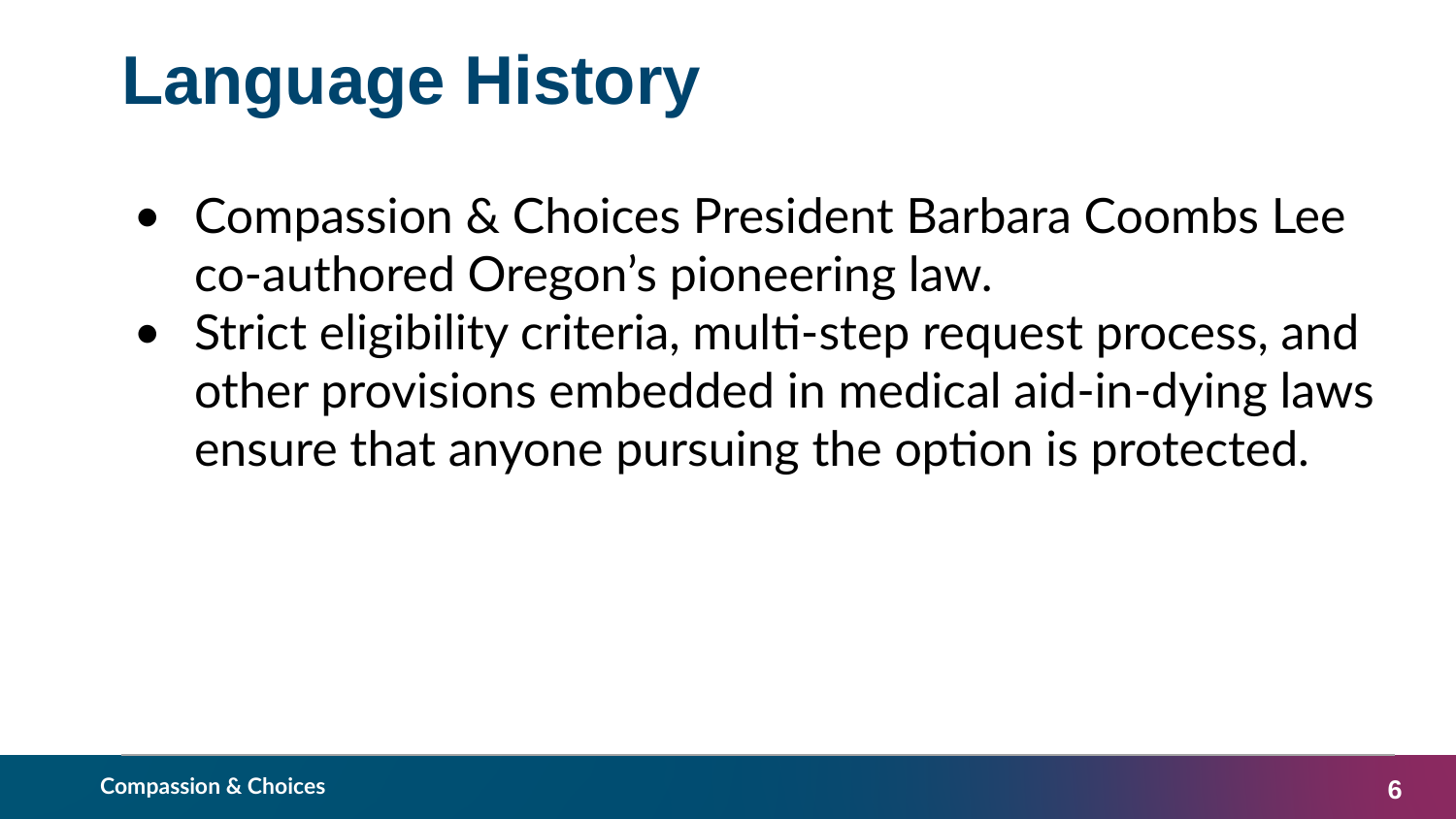

# Language History
Compassion & Choices President Barbara Coombs Lee co-authored Oregon’s pioneering law.
Strict eligibility criteria, multi-step request process, and other provisions embedded in medical aid-in-dying laws ensure that anyone pursuing the option is protected.